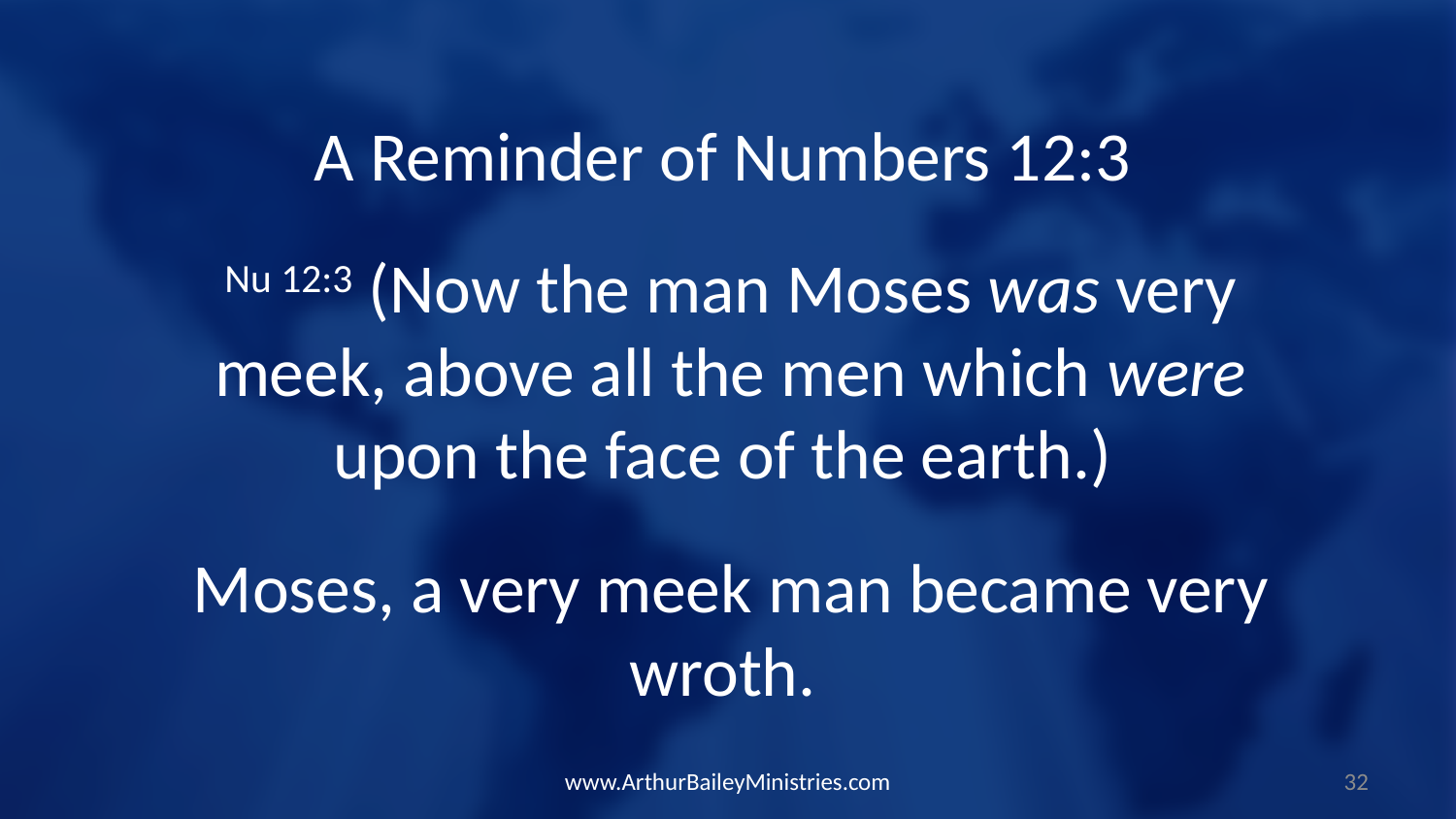

A Reminder of Numbers 12:3

Nu 12:3 (Now the man Moses was very meek, above all the men which were upon the face of the earth.)

Moses, a very meek man became very wroth.
www.ArthurBaileyMinistries.com
32